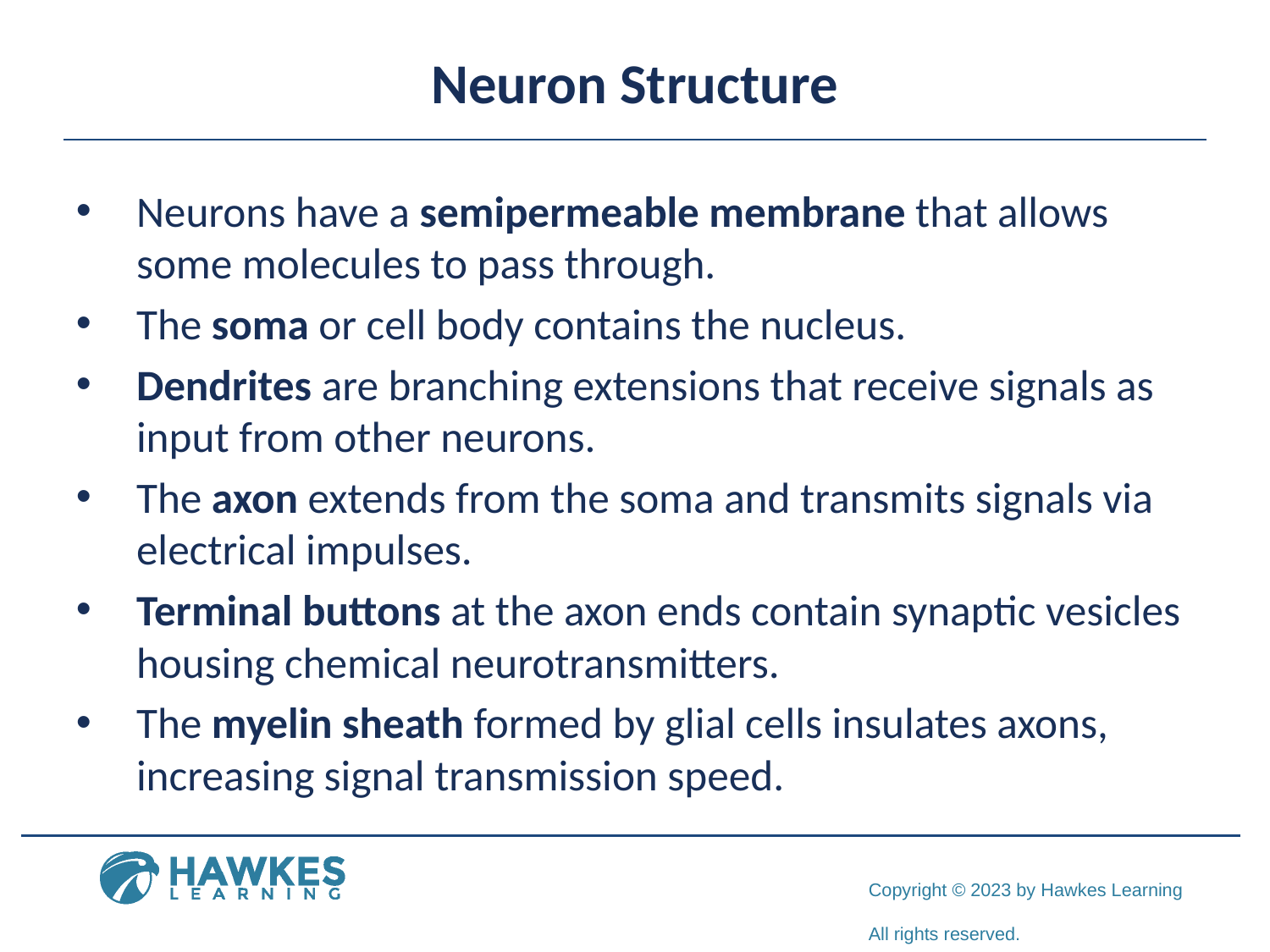

# Neuron Structure
Neurons have a semipermeable membrane that allows some molecules to pass through.
The soma or cell body contains the nucleus.
Dendrites are branching extensions that receive signals as input from other neurons.
The axon extends from the soma and transmits signals via electrical impulses.
Terminal buttons at the axon ends contain synaptic vesicles housing chemical neurotransmitters.
The myelin sheath formed by glial cells insulates axons, increasing signal transmission speed.